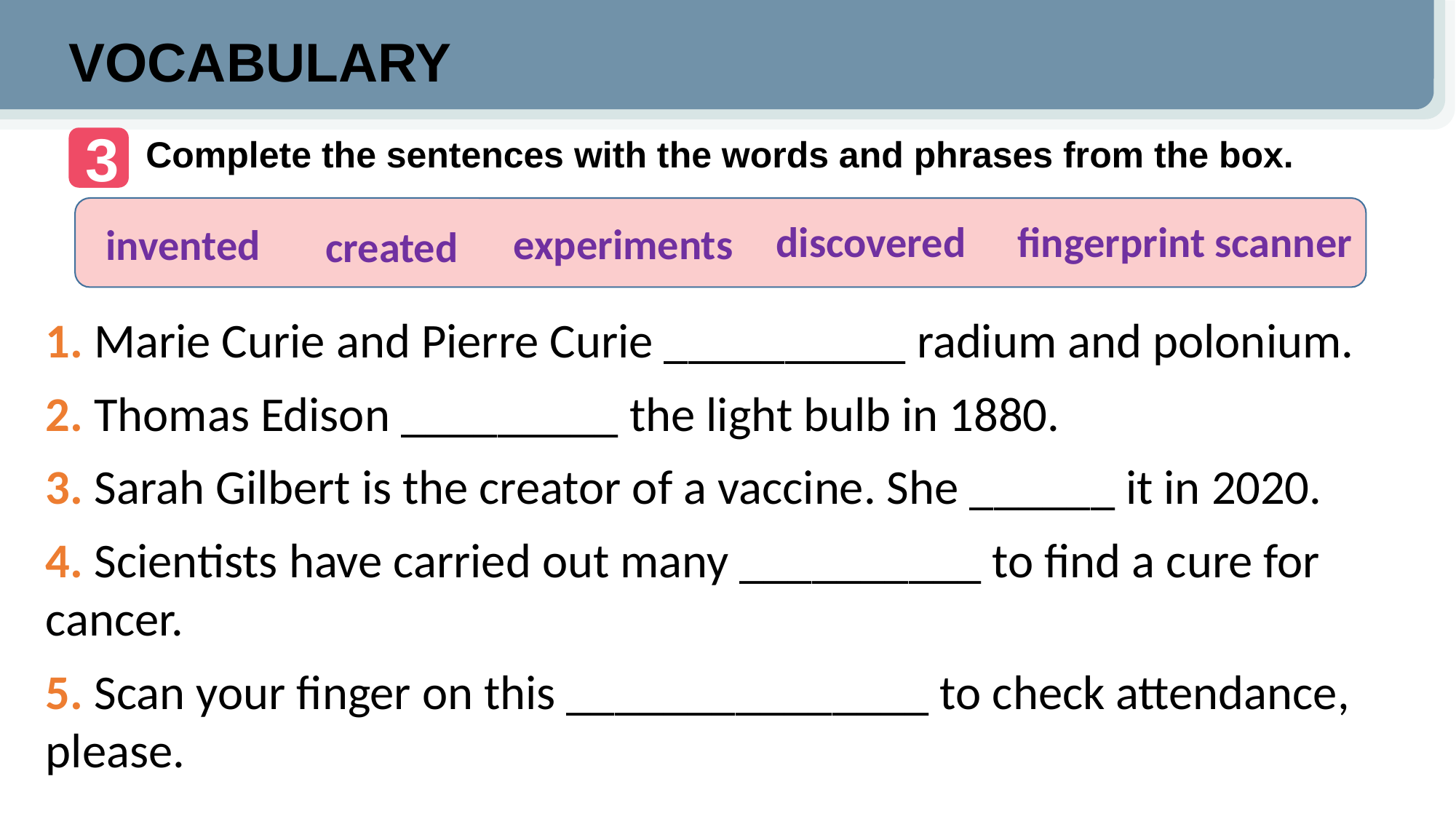

VOCABULARY
3
Complete the sentences with the words and phrases from the box.

discovered
fingerprint scanner
experiments
invented
created
1. Marie Curie and Pierre Curie __________ radium and polonium.
2. Thomas Edison _________ the light bulb in 1880.
3. Sarah Gilbert is the creator of a vaccine. She ______ it in 2020.
4. Scientists have carried out many __________ to find a cure for cancer.
5. Scan your finger on this _______________ to check attendance, please.